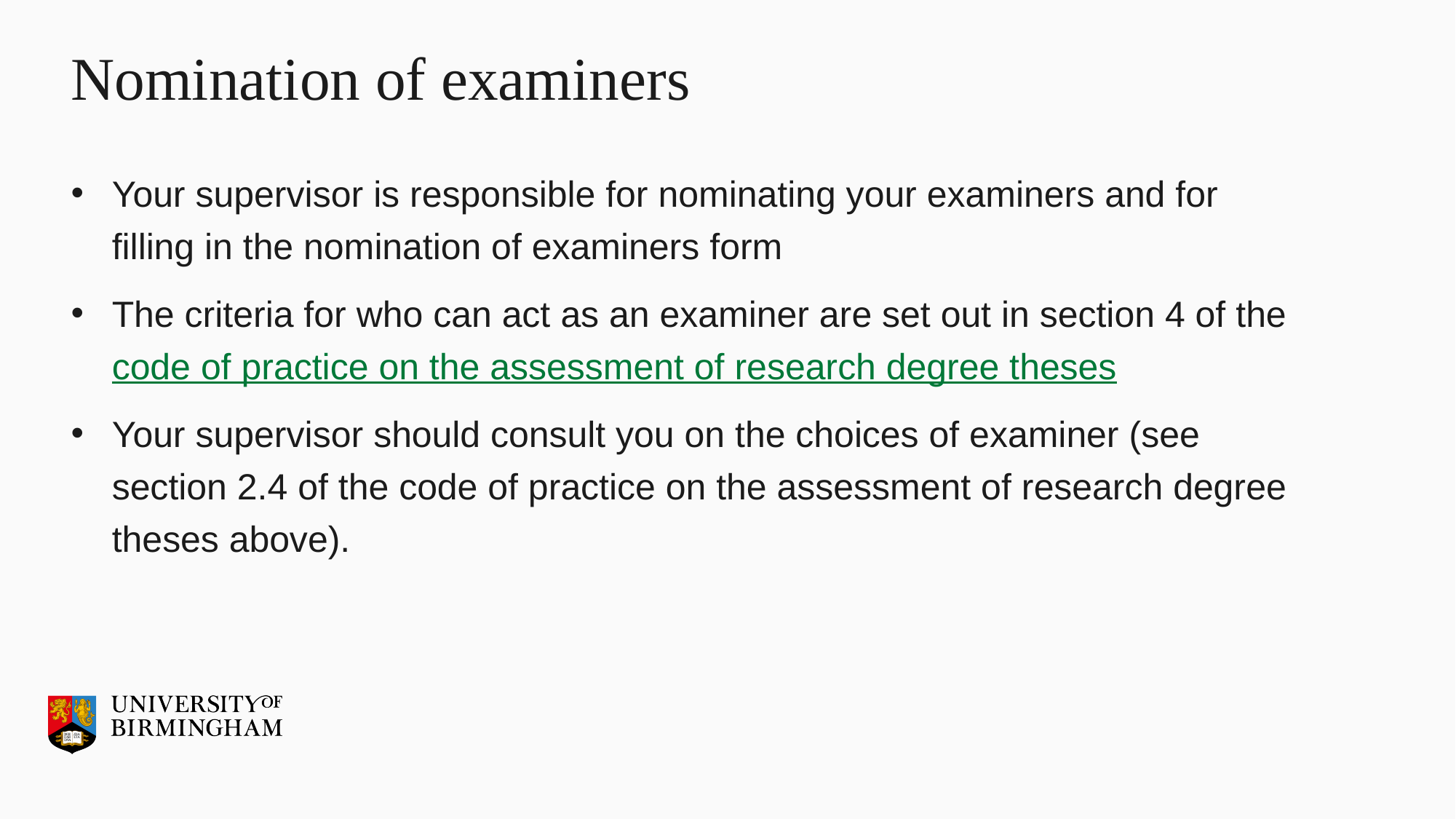

# Nomination of examiners
Your supervisor is responsible for nominating your examiners and for filling in the nomination of examiners form
The criteria for who can act as an examiner are set out in section 4 of the code of practice on the assessment of research degree theses
Your supervisor should consult you on the choices of examiner (see section 2.4 of the code of practice on the assessment of research degree theses above).